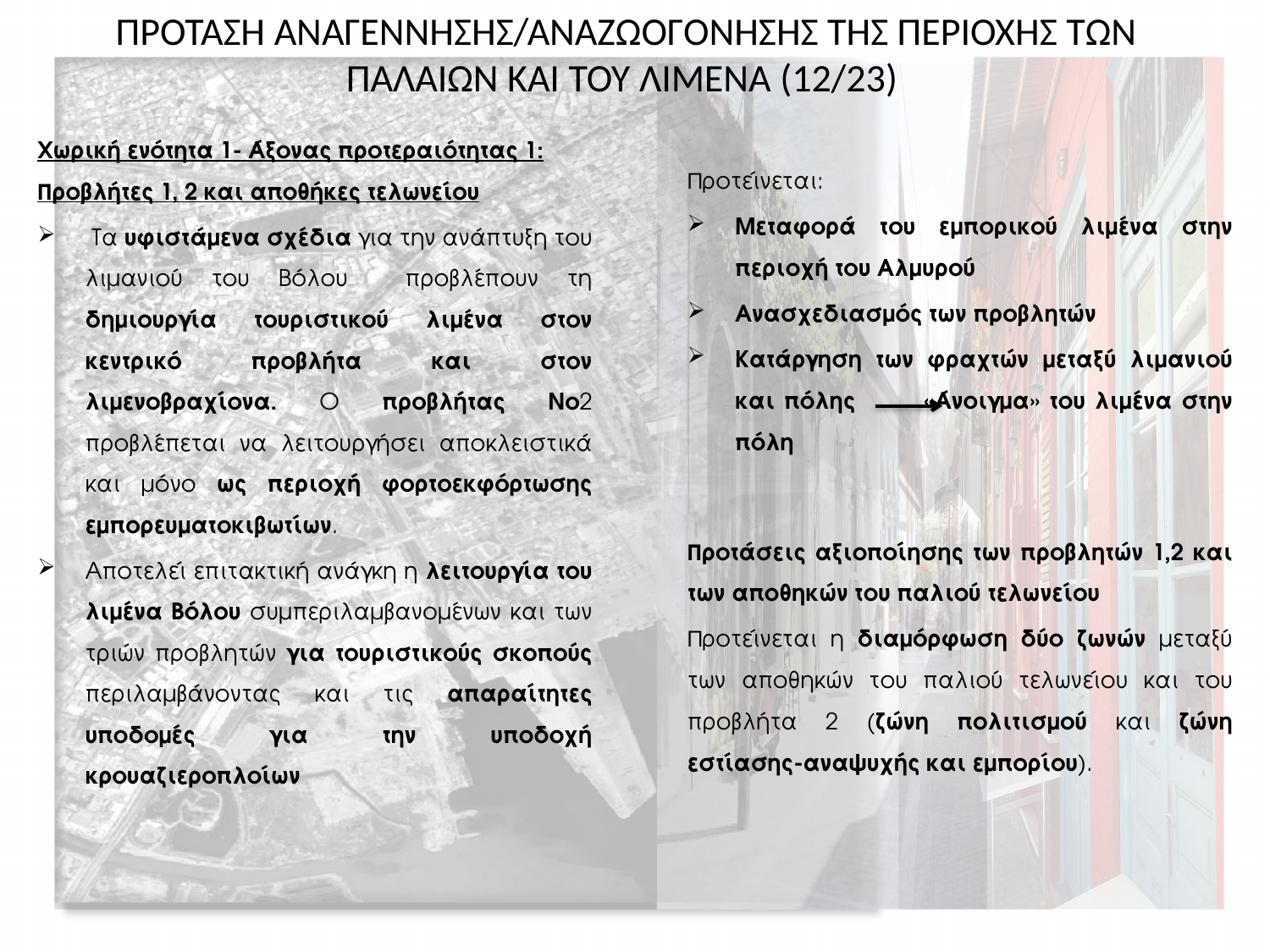

# ΠΡΟΤΑΣΗ ΑΝΑΓΕΝΝΗΣΗΣ/ΑΝΑΖΩΟΓΟΝΗΣΗΣ ΤΗΣ ΠΕΡΙΟΧΗΣ ΤΩΝ ΠΑΛΑΙΩΝ ΚΑΙ ΤΟΥ ΛΙΜΕΝΑ (12/23)
Χωρική ενότητα 1- Άξονας προτεραιότητας 1: Προβλήτες 1, 2 και αποθήκες τελωνείου
 Τα υφιστάμενα σχέδια για την ανάπτυξη του λιμανιού του Βόλου  προβλέπουν τη δημιουργία τουριστικού λιμένα στον κεντρικό προβλήτα και στον λιμενοβραχίονα. Ο προβλήτας Νο2 προβλέπεται να λειτουργήσει αποκλειστικά και μόνο ως περιοχή φορτοεκφόρτωσης εμπορευματοκιβωτίων.
Αποτελεί επιτακτική ανάγκη η λειτουργία του λιμένα Βόλου συμπεριλαμβανομένων και των τριών προβλητών για τουριστικούς σκοπούς περιλαμβάνοντας και τις απαραίτητες υποδομές για την υποδοχή κρουαζιεροπλοίων

Προτείνεται:
Μεταφορά του εμπορικού λιμένα στην περιοχή του Αλμυρού
Ανασχεδιασμός των προβλητών
Κατάργηση των φραχτών μεταξύ λιμανιού και πόλης 	      «Άνοιγμα» του λιμένα στην πόλη

Προτάσεις αξιοποίησης των προβλητών 1,2 και των αποθηκών του παλιού τελωνείου
Προτείνεται η διαμόρφωση δύο ζωνών μεταξύ των αποθηκών του παλιού τελωνείου και του προβλήτα 2 (ζώνη πολιτισμού και ζώνη εστίασης-αναψυχής και εμπορίου).